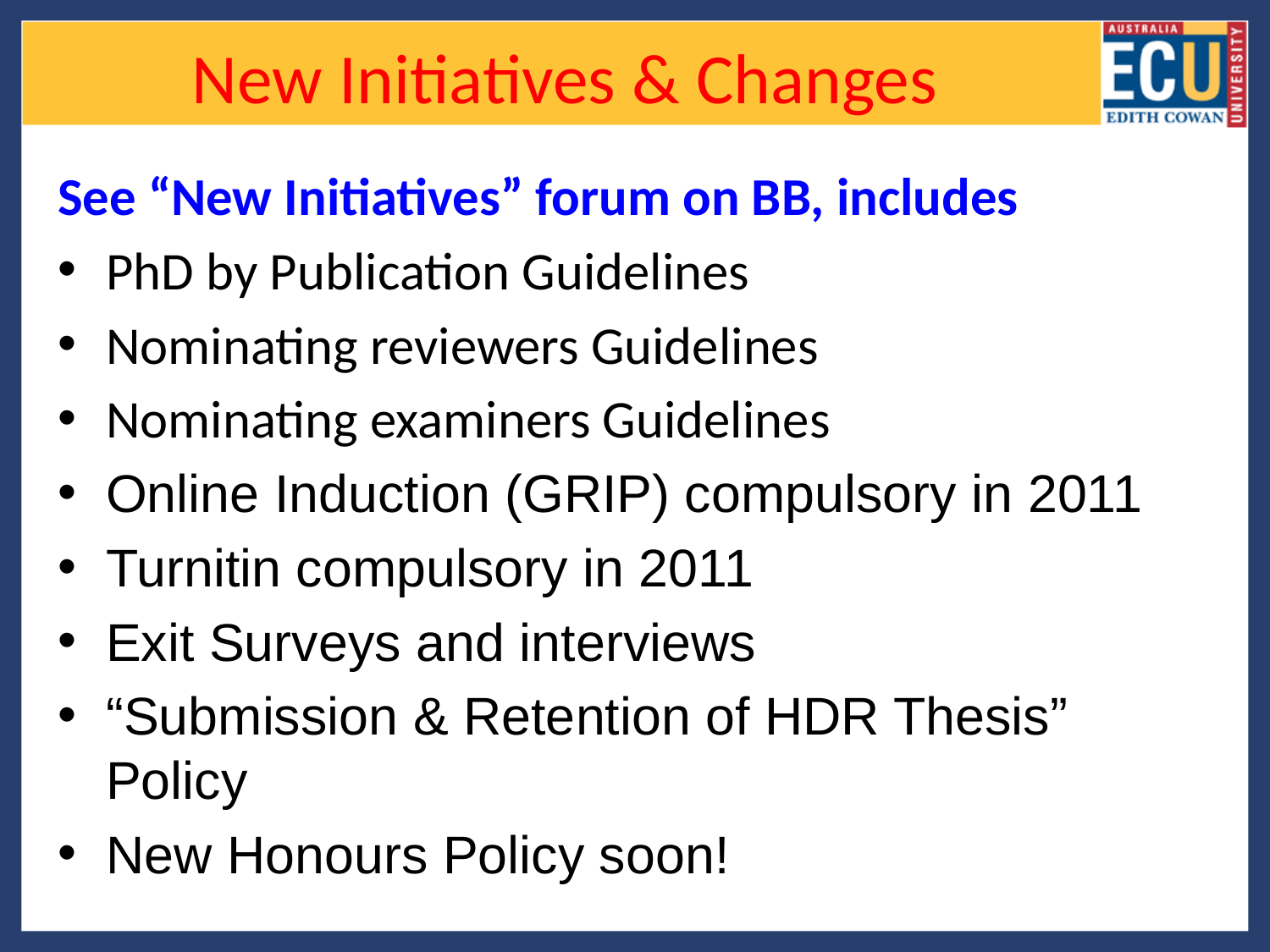

# New Initiatives & Changes
See “New Initiatives” forum on BB, includes
PhD by Publication Guidelines
Nominating reviewers Guidelines
Nominating examiners Guidelines
Online Induction (GRIP) compulsory in 2011
Turnitin compulsory in 2011
Exit Surveys and interviews
“Submission & Retention of HDR Thesis” Policy
New Honours Policy soon!